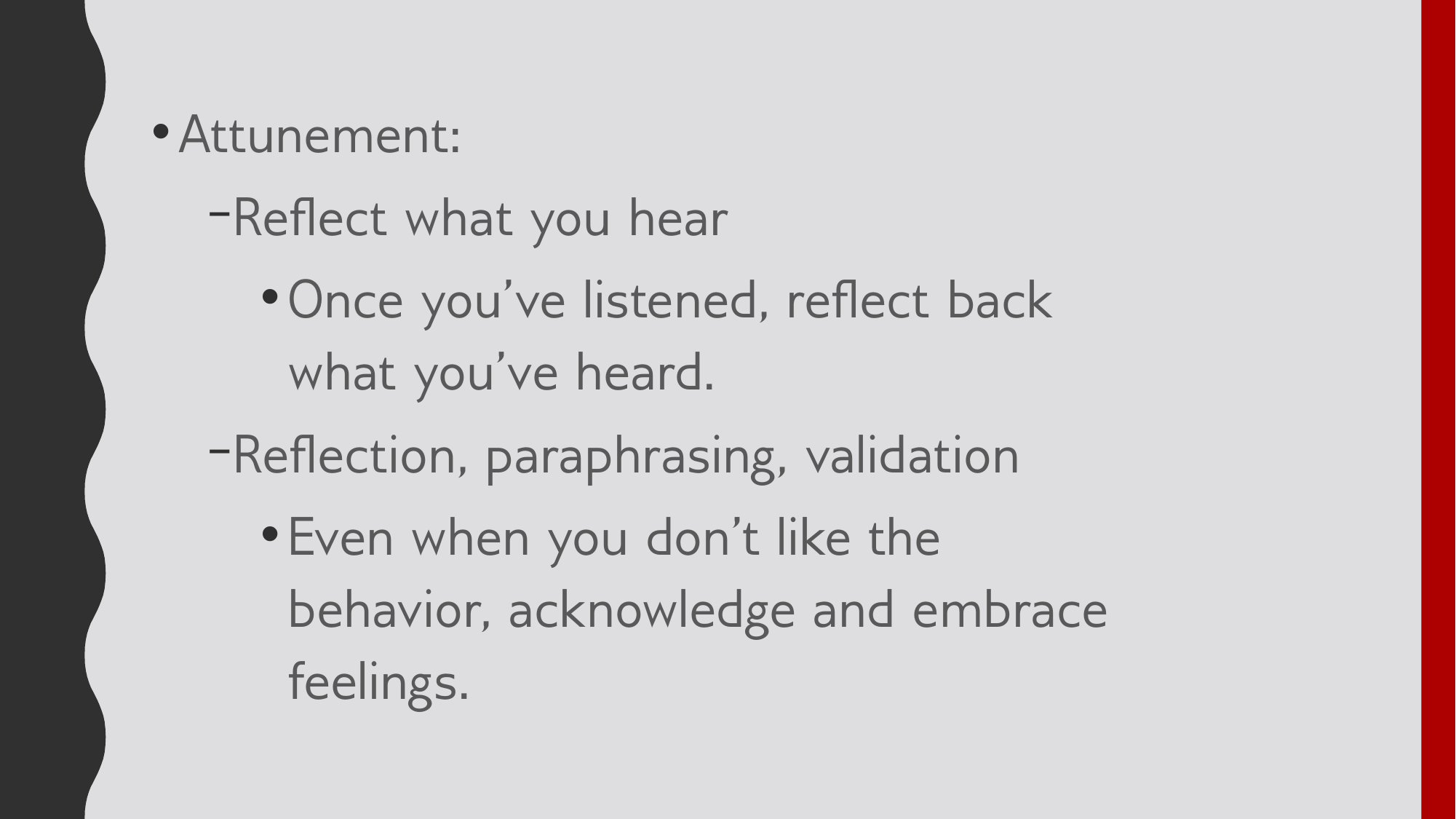

Attunement:
Reflect what you hear
Once you’ve listened, reflect back what you’ve heard.
Reflection, paraphrasing, validation
Even when you don’t like the behavior, acknowledge and embrace feelings.